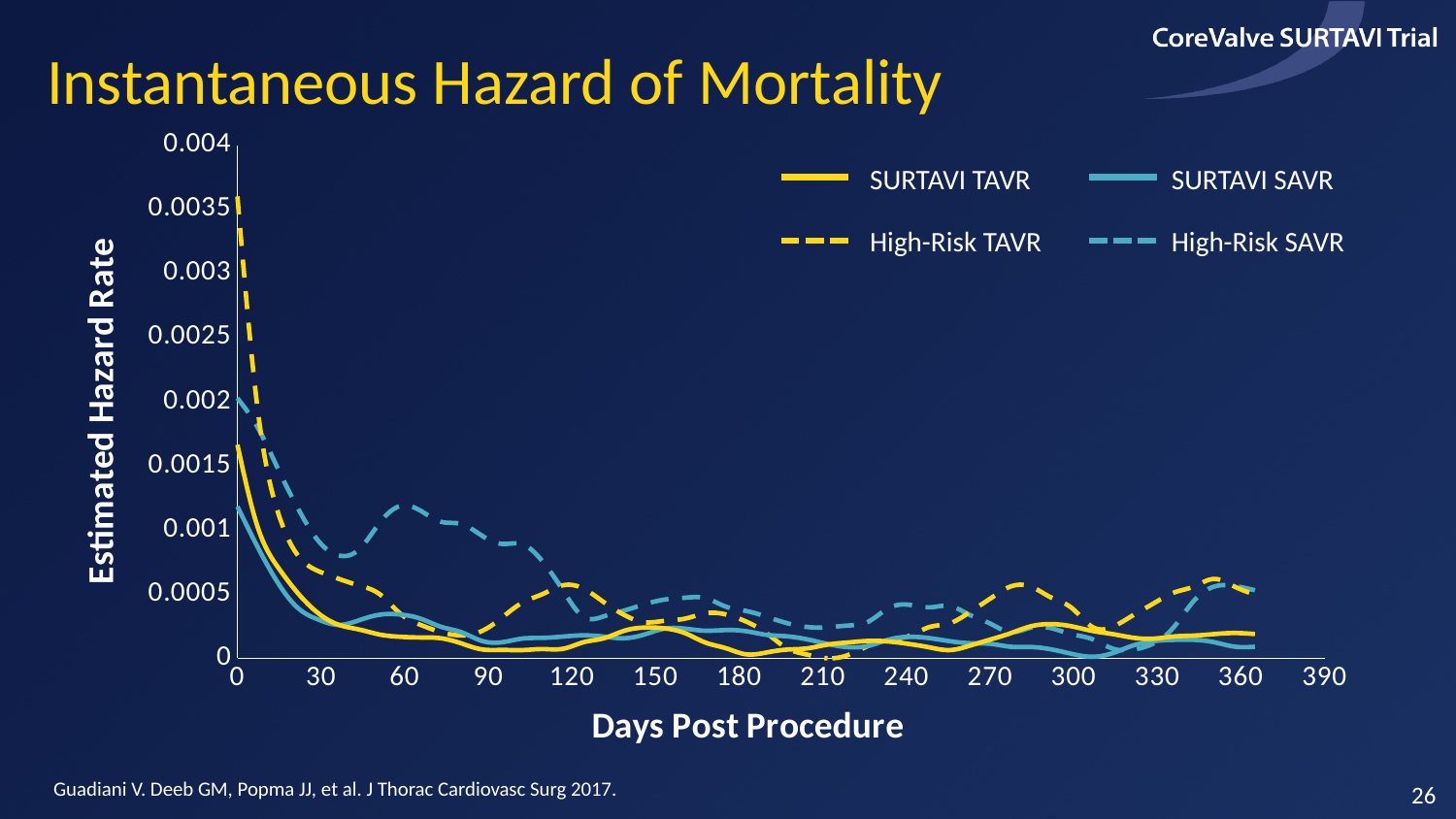

# Instantaneous Hazard of Mortality

### Chart

| Category |  |  |  |  |
|---|---|---|---|---|
SURTAVI TAVR
SURTAVI SAVR
High-Risk TAVR
High-Risk SAVR
Guadiani V. Deeb GM, Popma JJ, et al. J Thorac Cardiovasc Surg 2017.
26